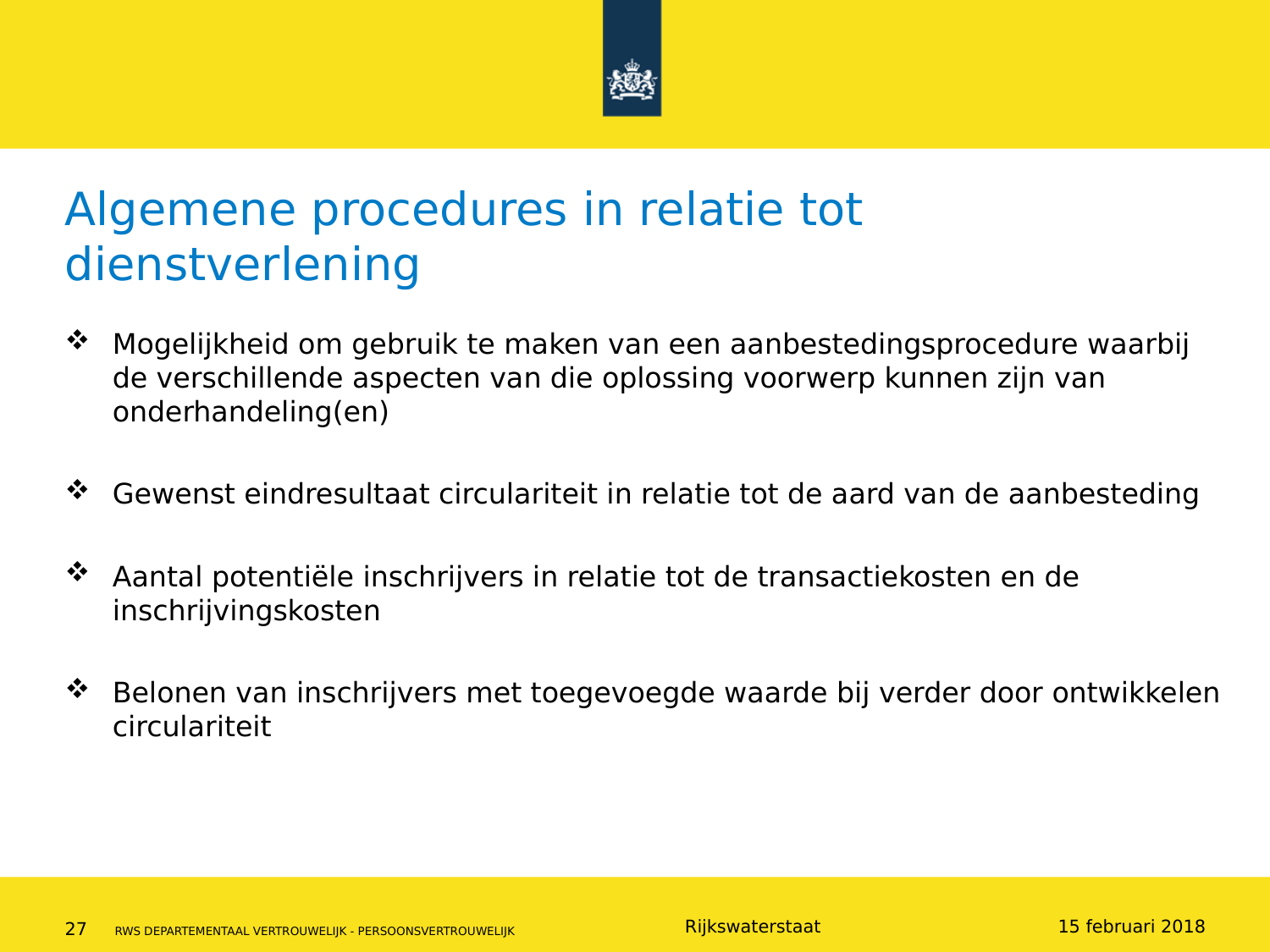

# Algemene procedures in relatie tot dienstverlening
Mogelijkheid om gebruik te maken van een aanbestedingsprocedure waarbij de verschillende aspecten van die oplossing voorwerp kunnen zijn van onderhandeling(en)

Gewenst eindresultaat circulariteit in relatie tot de aard van de aanbesteding

Aantal potentiële inschrijvers in relatie tot de transactiekosten en de inschrijvingskosten

Belonen van inschrijvers met toegevoegde waarde bij verder door ontwikkelen circulariteit

15 februari 2018